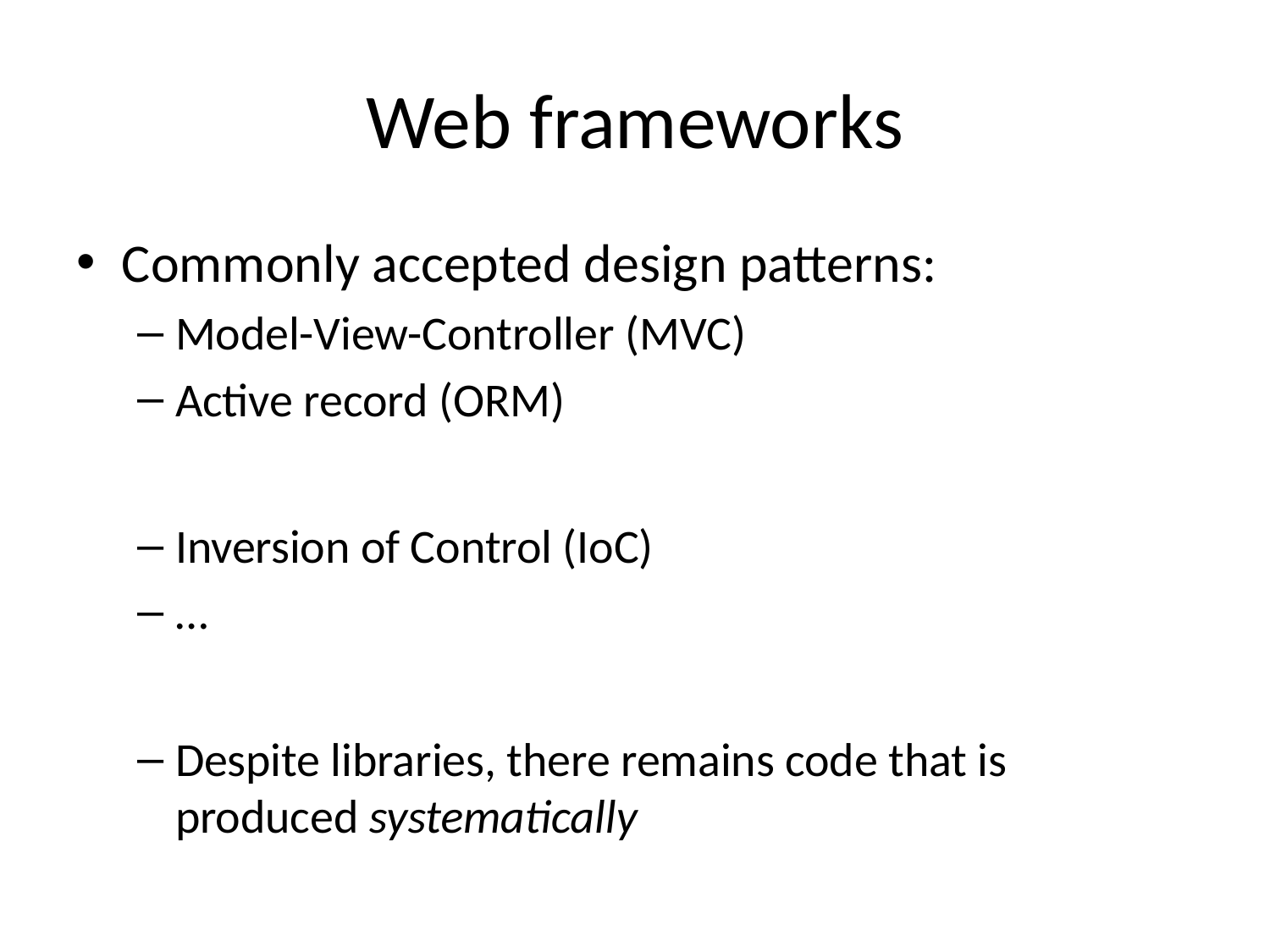

# Web frameworks
Commonly accepted design patterns:
Model-View-Controller (MVC)
Active record (ORM)

Inversion of Control (IoC)
…

Despite libraries, there remains code that is produced systematically